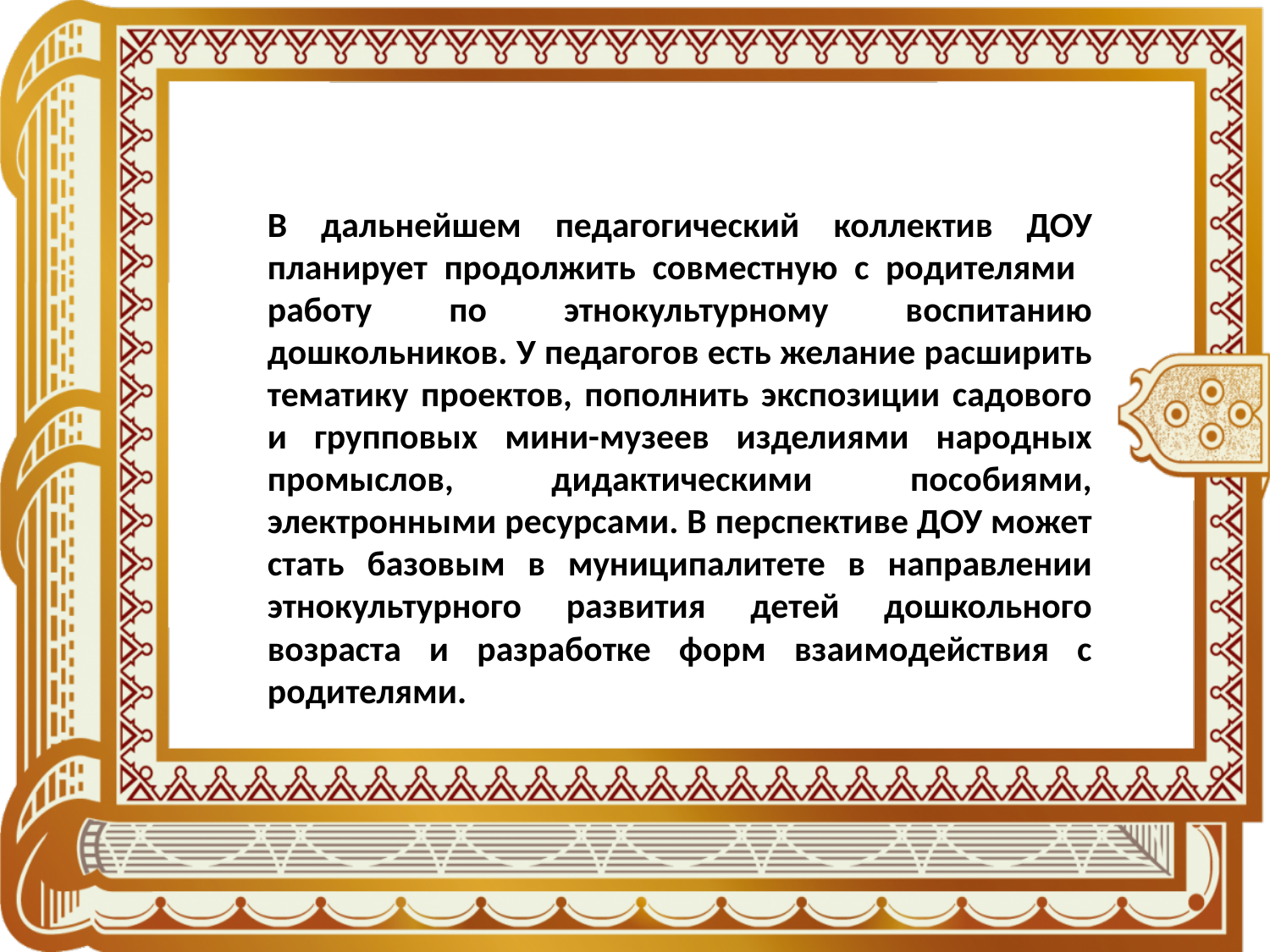

В дальнейшем педагогический коллектив ДОУ планирует продолжить совместную с родителями  работу по этнокультурному воспитанию дошкольников. У педагогов есть желание расширить тематику проектов, пополнить экспозиции садового и групповых мини-музеев изделиями народных промыслов, дидактическими пособиями, электронными ресурсами. В перспективе ДОУ может стать базовым в муниципалитете в направлении этнокультурного развития детей дошкольного возраста и разработке форм взаимодействия с родителями.